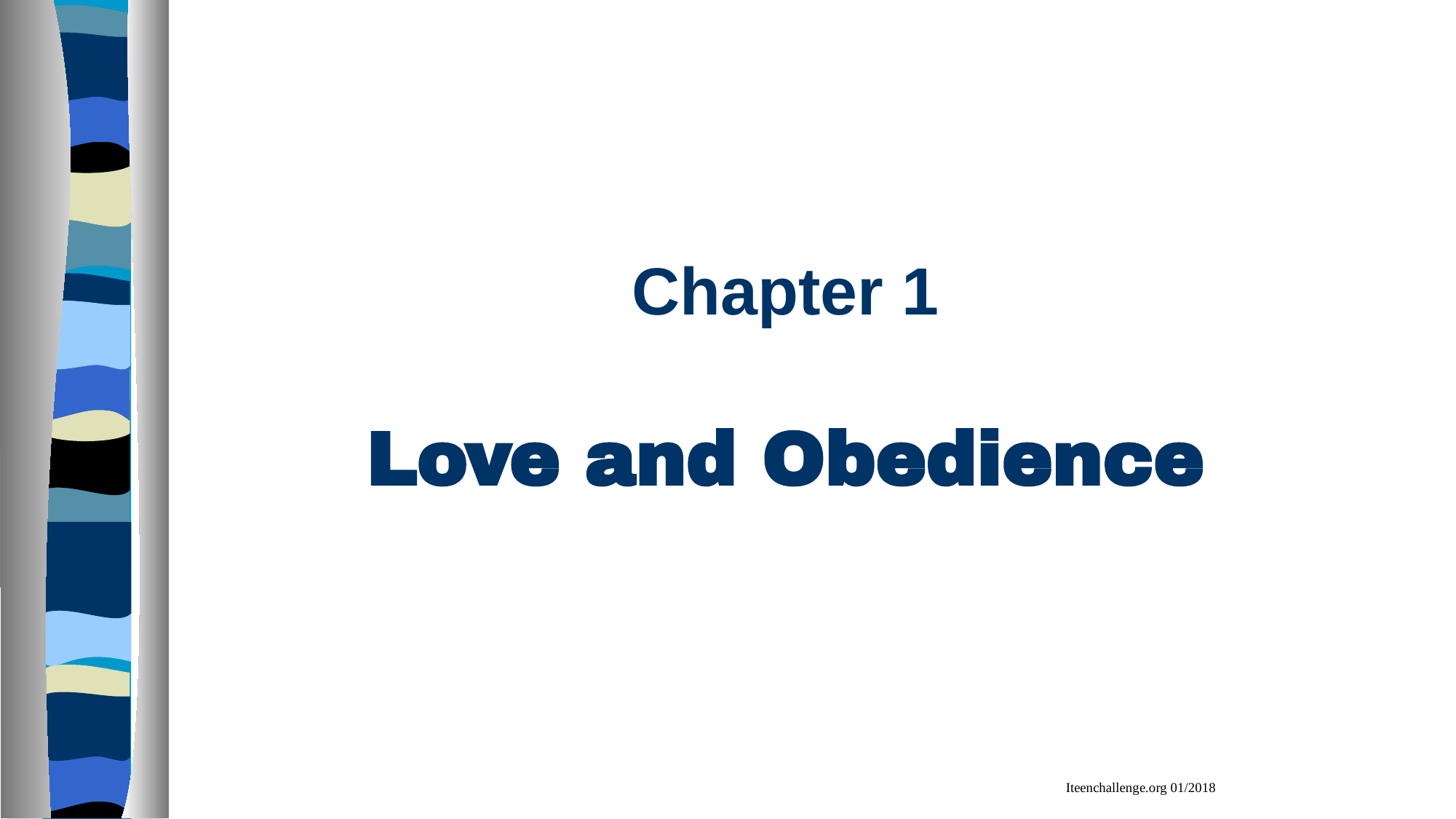

# Chapter 1 Love and Obedience
Iteenchallenge.org 01/2018